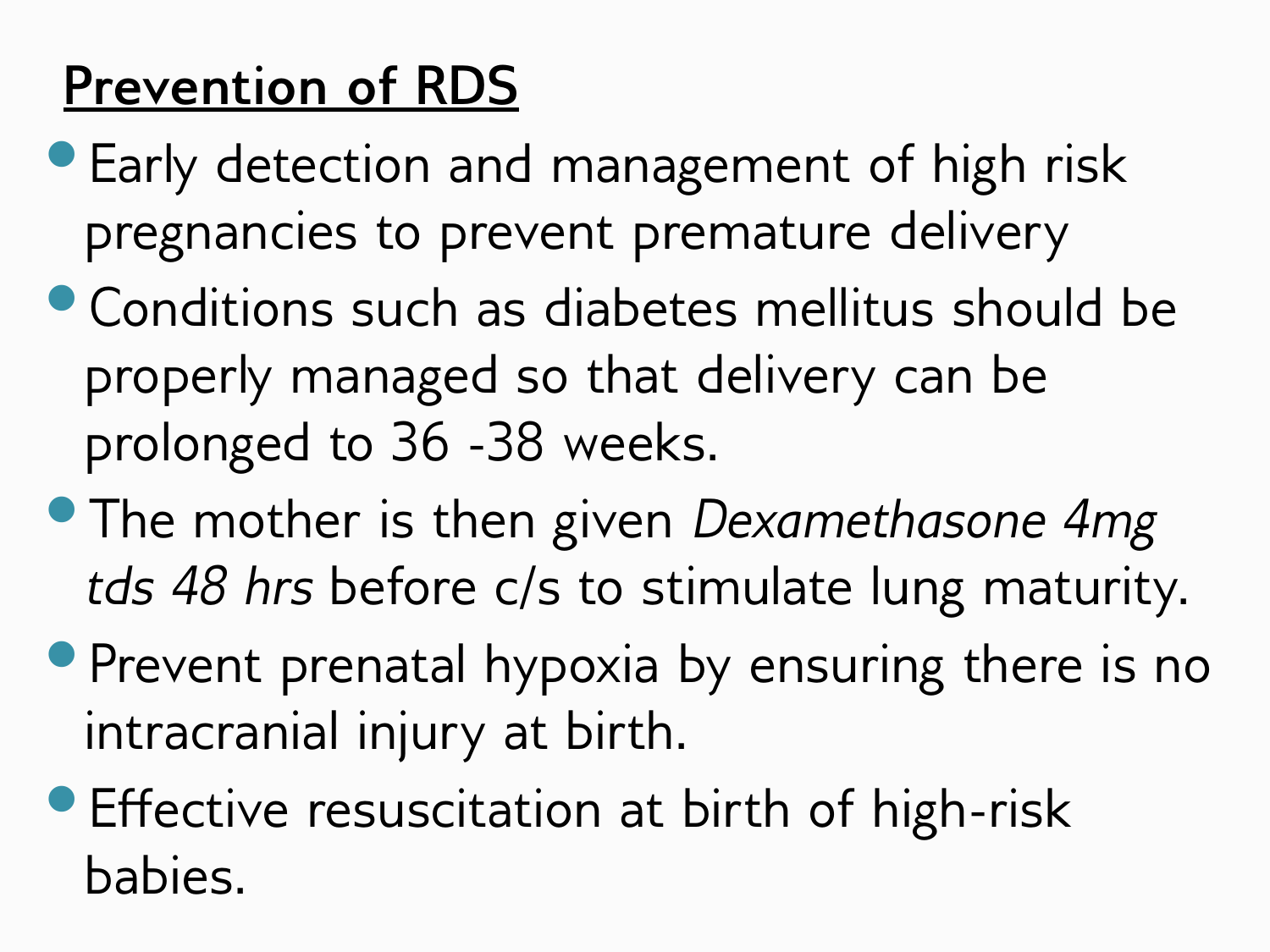

Prevention of RDS
Early detection and management of high risk pregnancies to prevent premature delivery
Conditions such as diabetes mellitus should be properly managed so that delivery can be prolonged to 36 -38 weeks.
The mother is then given Dexamethasone 4mg tds 48 hrs before c/s to stimulate lung maturity.
Prevent prenatal hypoxia by ensuring there is no intracranial injury at birth.
Effective resuscitation at birth of high-risk babies.